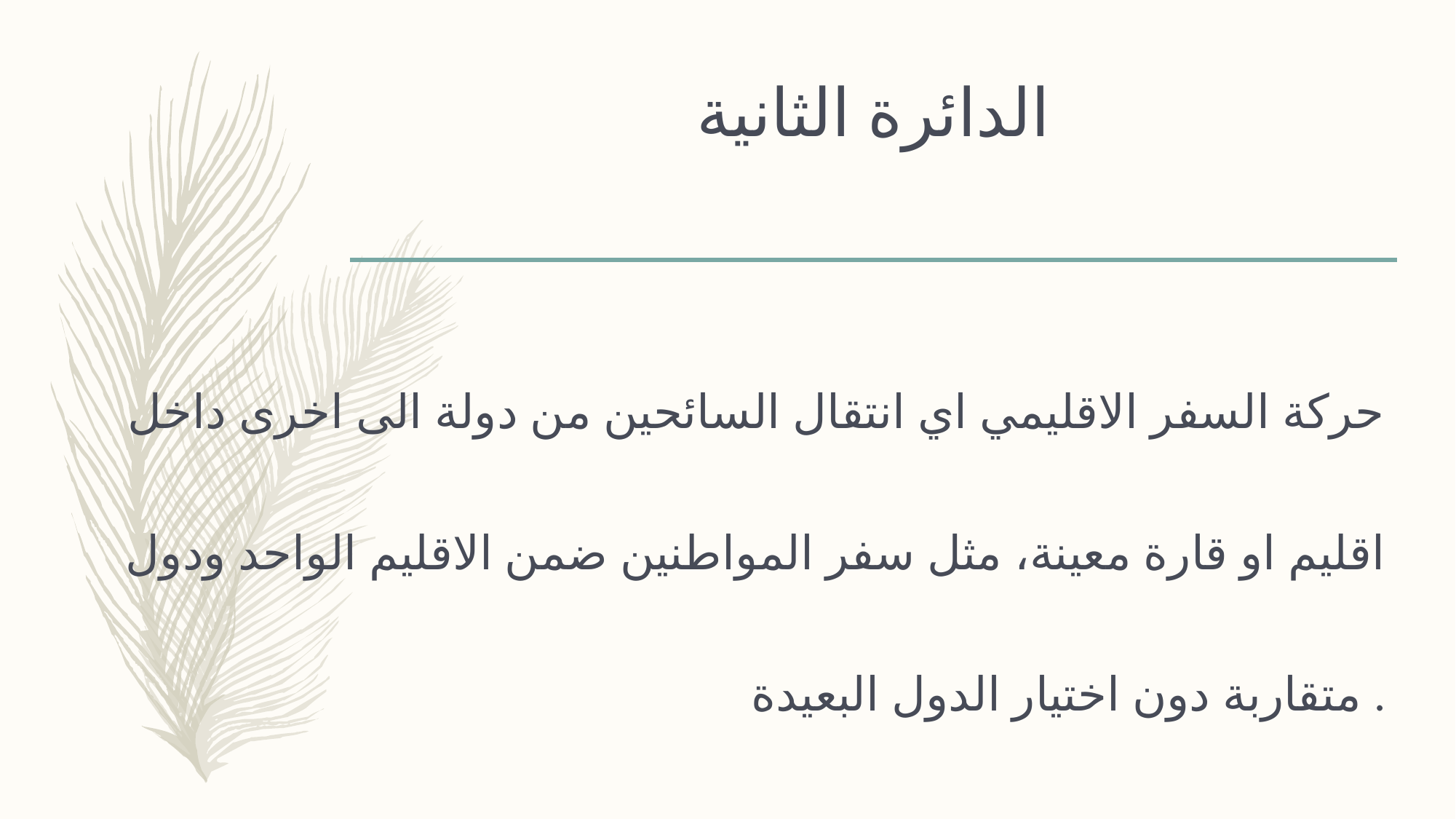

# الدائرة الثانية
 حركة السفر الاقليمي اي انتقال السائحين من دولة الى اخرى داخل اقليم او قارة معينة، مثل سفر المواطنين ضمن الاقليم الواحد ودول متقاربة دون اختيار الدول البعيدة .